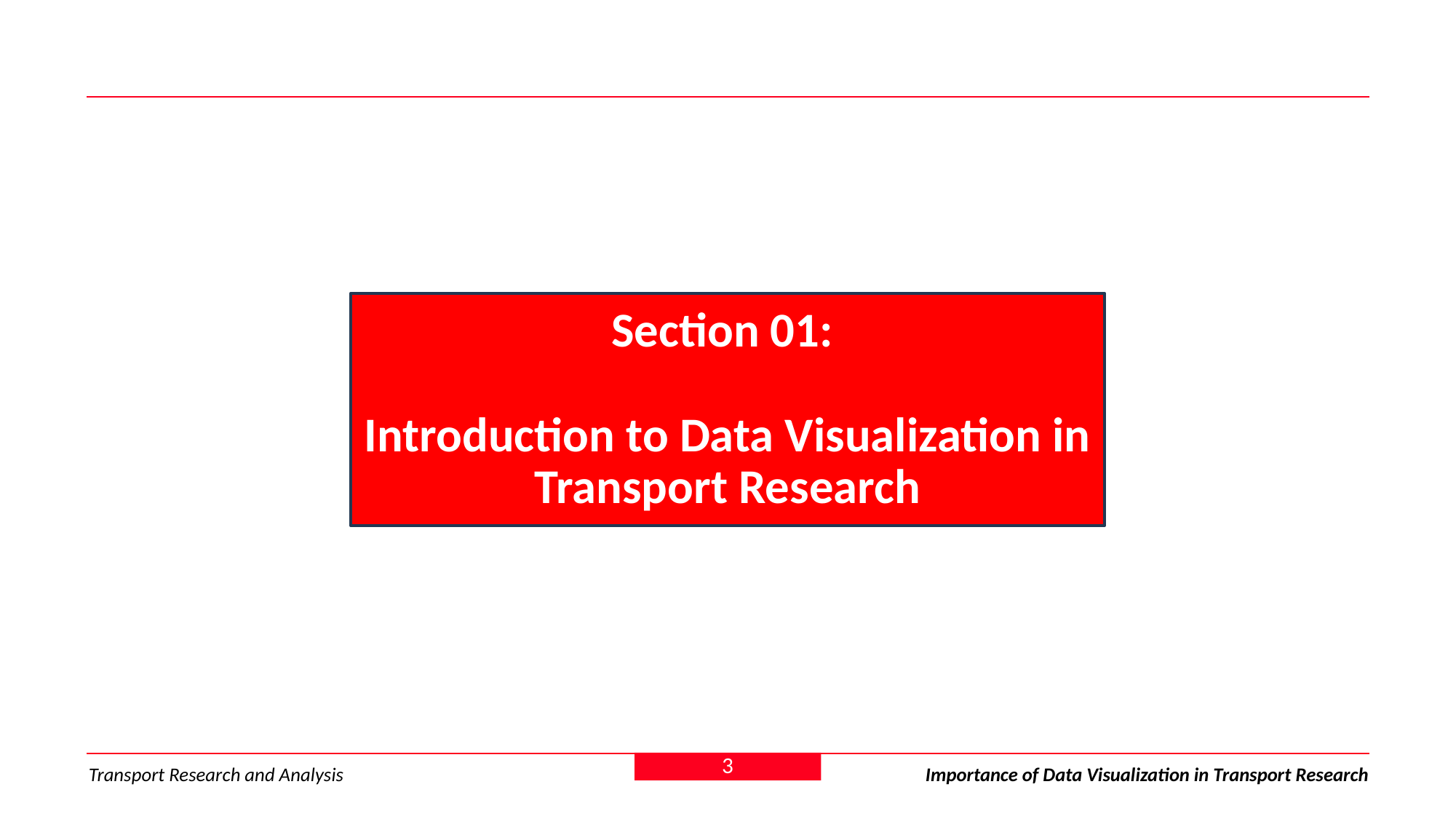

Section 01:
Introduction to Data Visualization in Transport Research
3
Transport Research and Analysis
Importance of Data Visualization in Transport Research